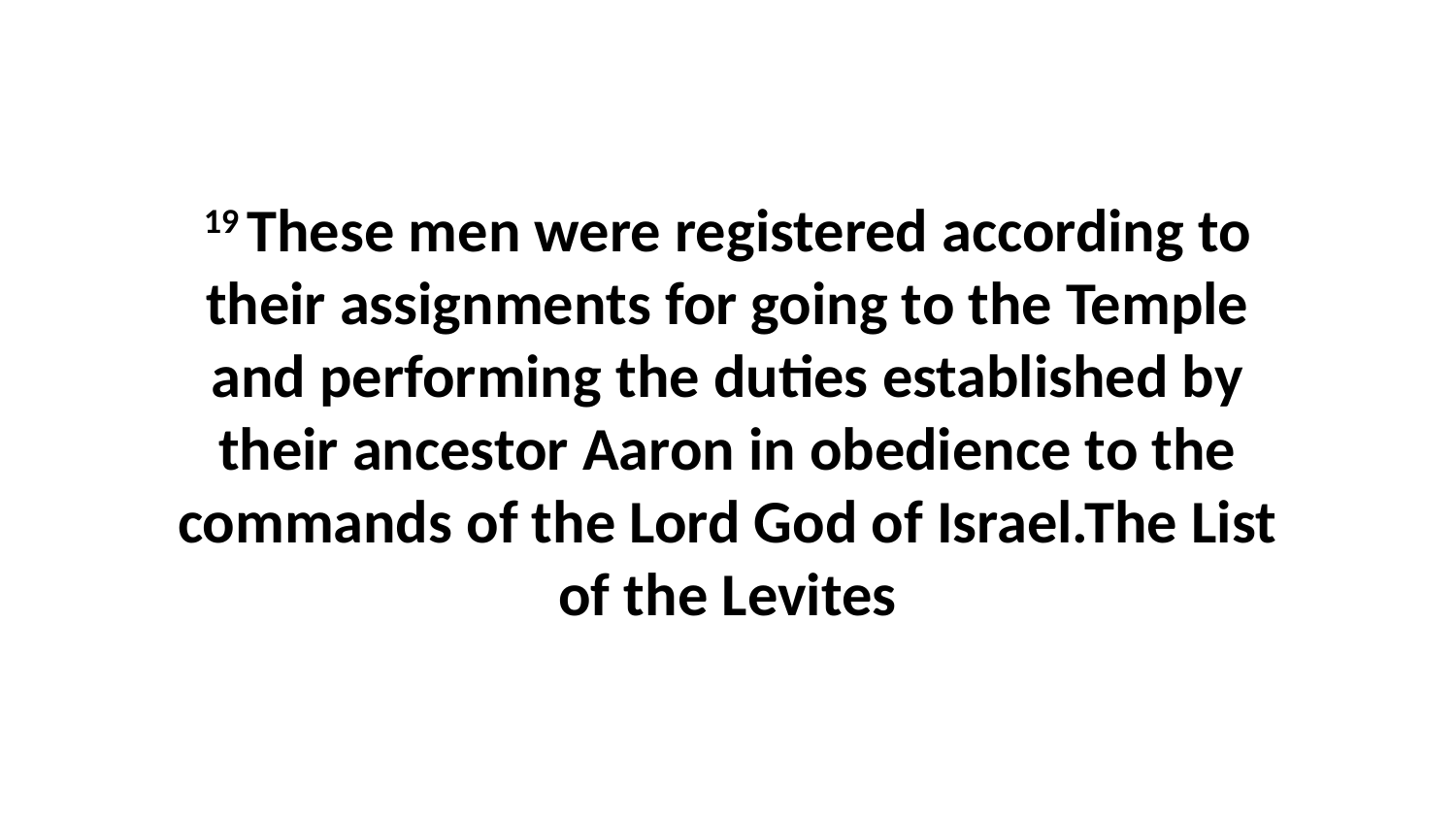

19 These men were registered according to their assignments for going to the Temple and performing the duties established by their ancestor Aaron in obedience to the commands of the Lord God of Israel.The List of the Levites